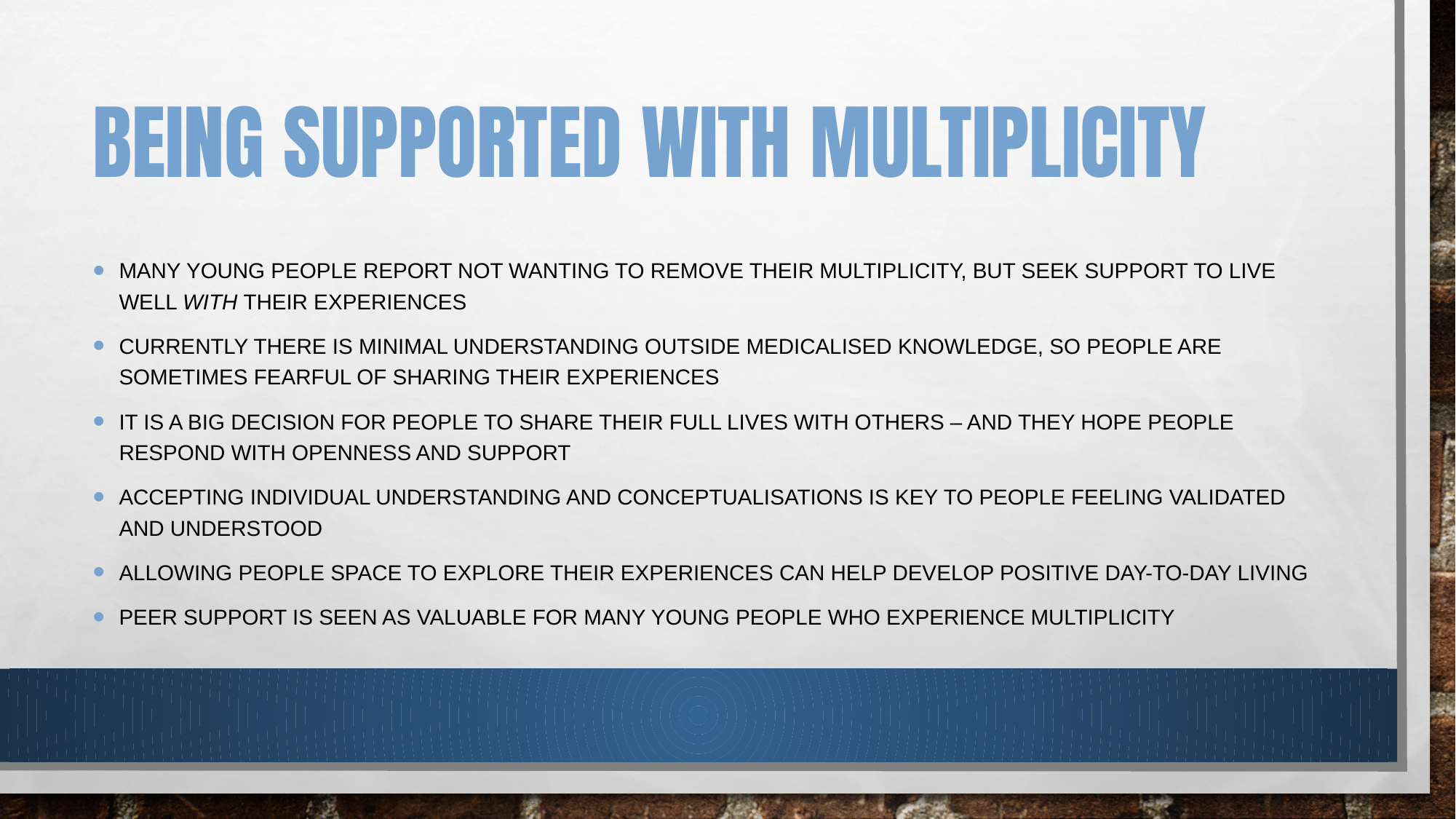

# Being supported with multiplicity
Many young people report not wanting to remove their multiplicity, but seek support to live well with their experiences
Currently there is minimal understanding outside medicalised knowledge, so people are sometimes fearful of sharing their experiences
It is a big decision for people to share their full lives with others – and they hope people respond with openness and support
Accepting individual understanding and conceptualisations is key to people feeling validated and understood
Allowing people space to explore their experiences can help develop positive day-to-day living
Peer support is seen as valuable for many young people who experience multiplicity